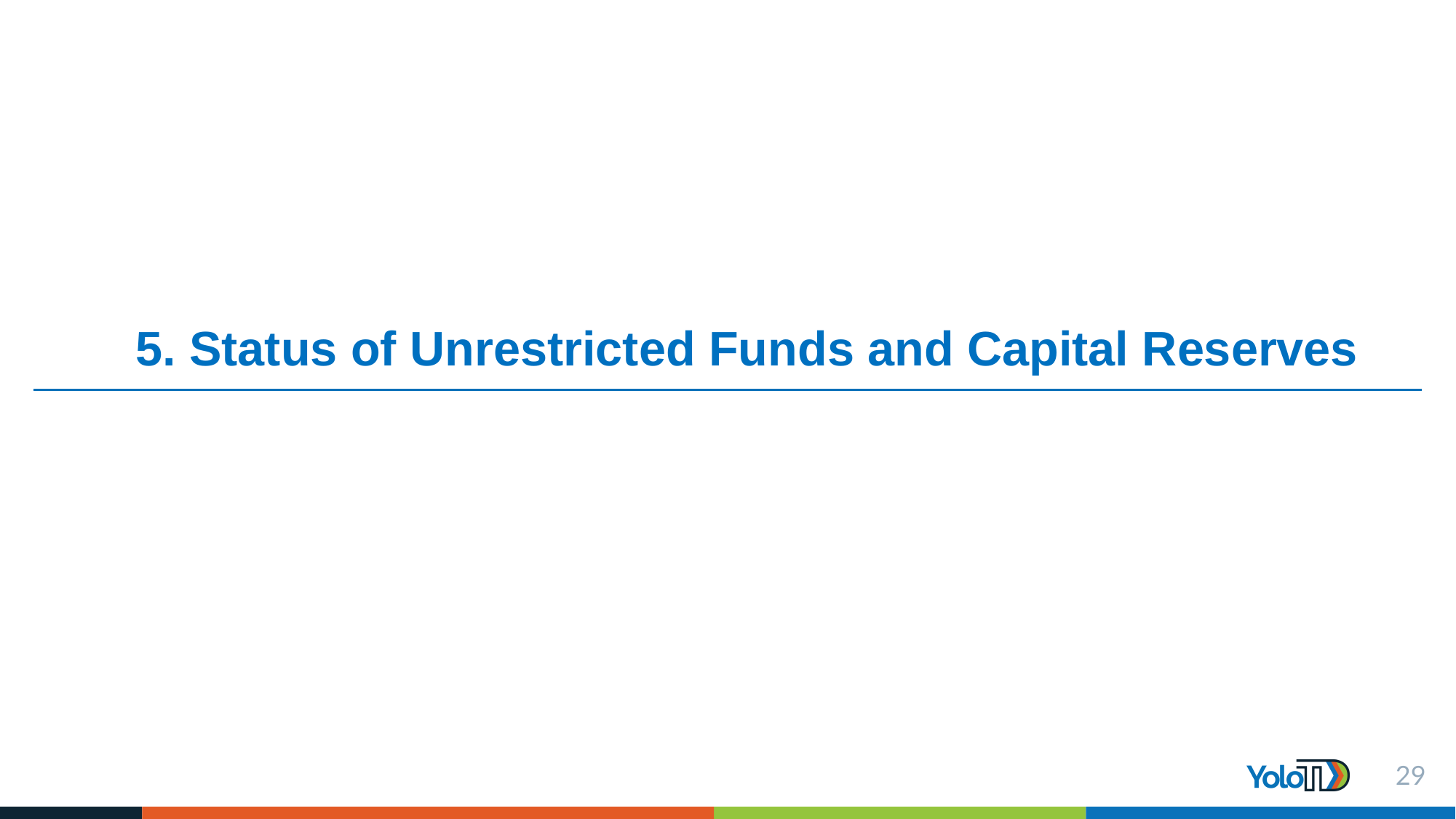

# 5. Status of Unrestricted Funds and Capital Reserves
29